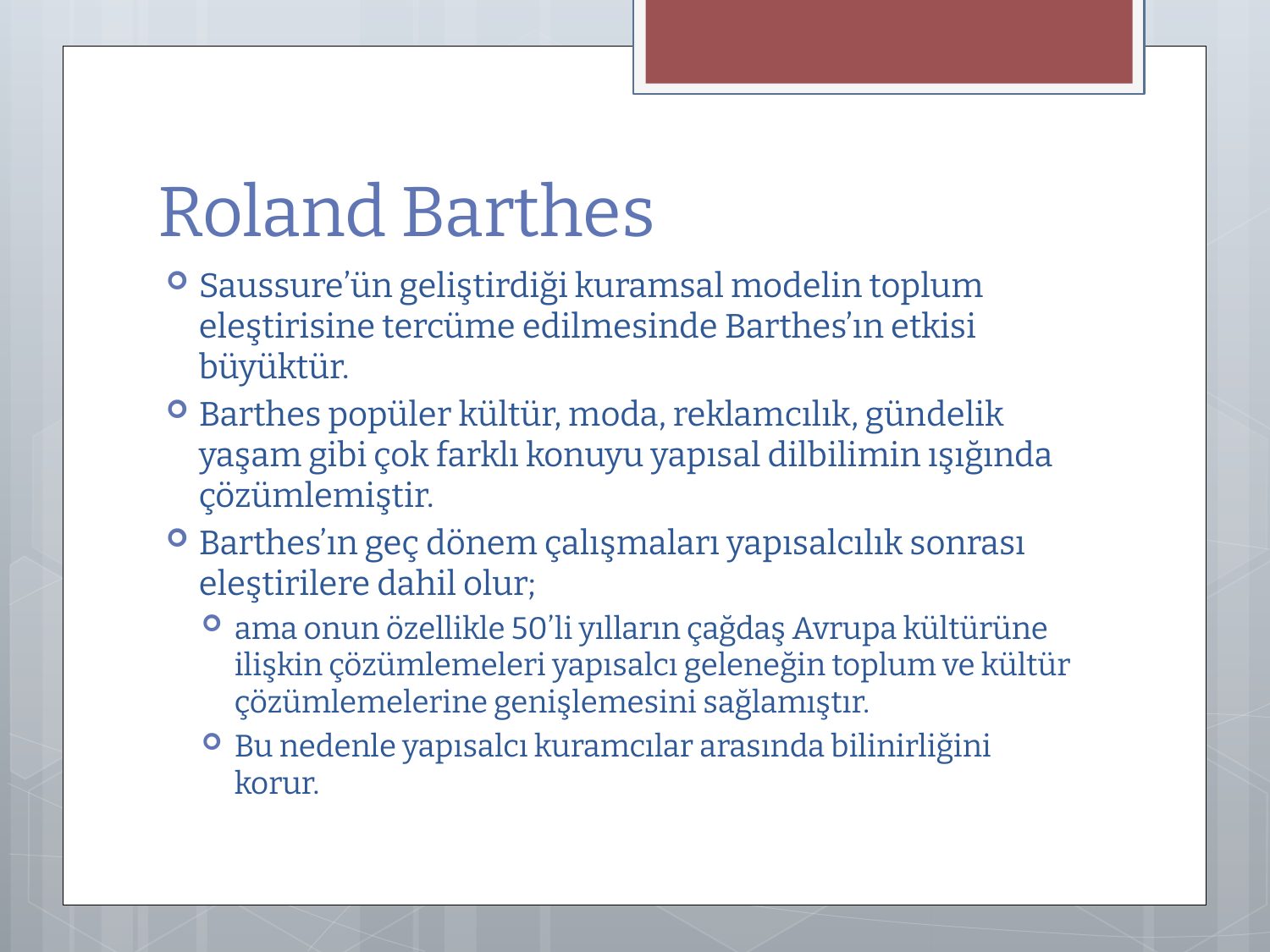

# Roland Barthes
Saussure’ün geliştirdiği kuramsal modelin toplum eleştirisine tercüme edilmesinde Barthes’ın etkisi büyüktür.
Barthes popüler kültür, moda, reklamcılık, gündelik yaşam gibi çok farklı konuyu yapısal dilbilimin ışığında çözümlemiştir.
Barthes’ın geç dönem çalışmaları yapısalcılık sonrası eleştirilere dahil olur;
ama onun özellikle 50’li yılların çağdaş Avrupa kültürüne ilişkin çözümlemeleri yapısalcı geleneğin toplum ve kültür çözümlemelerine genişlemesini sağlamıştır.
Bu nedenle yapısalcı kuramcılar arasında bilinirliğini korur.